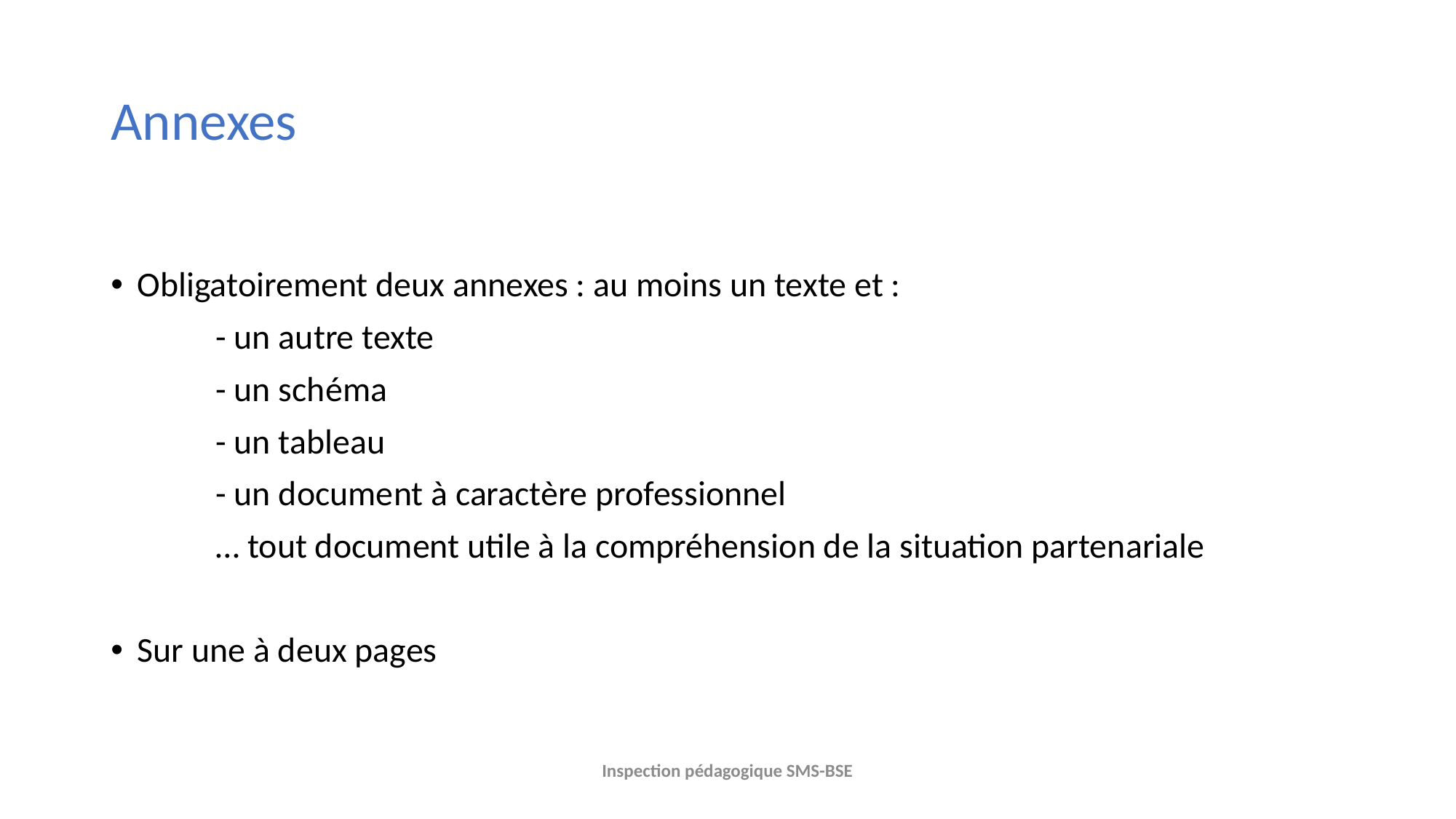

# Annexes
Obligatoirement deux annexes : au moins un texte et :
	- un autre texte
	- un schéma
	- un tableau
	- un document à caractère professionnel
	… tout document utile à la compréhension de la situation partenariale

Sur une à deux pages

Inspection pédagogique SMS-BSE